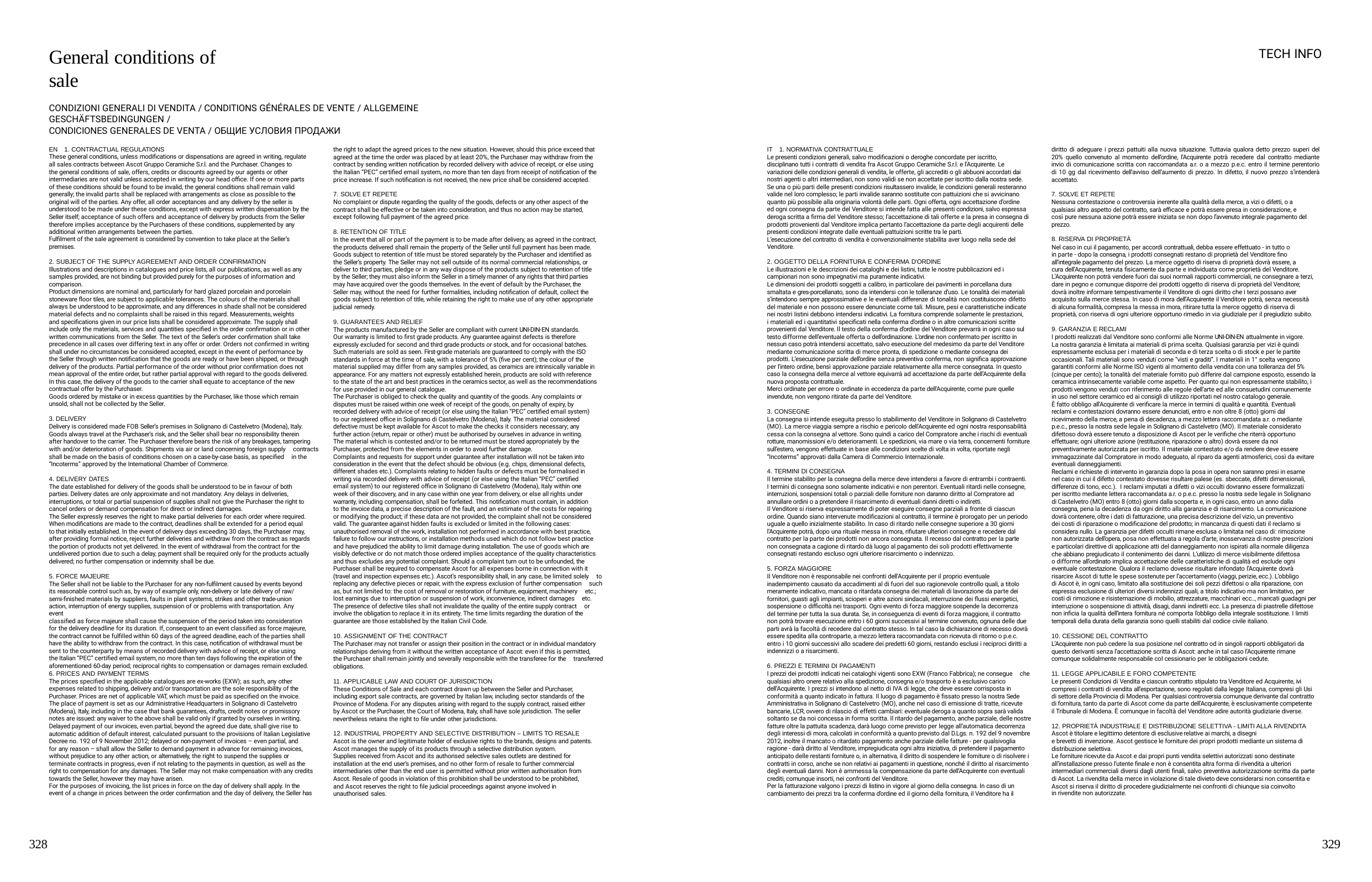

General conditions of sale
TECH INFO
CONDIZIONI GENERALI DI VENDITA / CONDITIONS GÉNÉRALES DE VENTE / ALLGEMEINE GESCHÄFTSBEDINGUNGEN /
CONDICIONES GENERALES DE VENTA / ОБЩИЕ УСЛОВИЯ ПРОДАЖИ
EN 1. CONTRACTUAL REGULATIONS
These general conditions, unless modifications or dispensations are agreed in writing, regulate
all sales contracts between Ascot Gruppo Ceramiche S.r.l. and the Purchaser. Changes to the general conditions of sale, offers, credits or discounts agreed by our agents or other
intermediaries are not valid unless accepted in writing by our head office. If one or more parts of these conditions should be found to be invalid, the general conditions shall remain valid generally; the invalid parts shall be replaced with arrangements as close as possible to the original will of the parties. Any offer, all order acceptances and any delivery by the seller is understood to be made under these conditions, except with express written dispensation by the Seller itself; acceptance of such offers and acceptance of delivery by products from the Seller therefore implies acceptance by the Purchasers of these conditions, supplemented by any additional written arrangements between the parties.
Fulfilment of the sale agreement is considered by convention to take place at the Seller’s
premises.
IT 1. NORMATIVA CONTRATTUALE
Le presenti condizioni generali, salvo modificazioni o deroghe concordate per iscritto, disciplinano tutti i contratti di vendita fra Ascot Gruppo Ceramiche S.r.l. e l’Acquirente. Le variazioni delle condizioni generali di vendita, le offerte, gli accrediti o gli abbuoni accordati dai nostri agenti o altri intermediari, non sono validi se non accettate per iscritto dalla nostra sede. Se una o più parti delle presenti condizioni risultassero invalide, le condizioni generali resteranno valide nel loro complesso; le parti invalide saranno sostituite con pattuizioni che si avvicinano quanto più possibile alla originaria volontà delle parti. Ogni offerta, ogni accettazione d’ordine
ed ogni consegna da parte del Venditore si intende fatta alle presenti condizioni, salvo espressa deroga scritta a firma del Venditore stesso; I’accettazione di tali offerte e la presa in consegna di prodotti provenienti dal Venditore implica pertanto l’accettazione da parte degli acquirenti delle presenti condizioni integrate dalle eventuali pattuizioni scritte tra le parti.
L’esecuzione del contratto di vendita è convenzionalmente stabilita aver luogo nella sede del Venditore.
diritto di adeguare i prezzi pattuiti alla nuova situazione. Tuttavia qualora detto prezzo superi del 20% quello convenuto al momento dell’ordine, l’Acquirente potrà recedere dal contratto mediante invio di comunicazione scritta con raccomandata a.r. o a mezzo p.e.c. entro il termine perentorio di 10 gg dal ricevimento dell’avviso dell’aumento di prezzo. In difetto, il nuovo prezzo s’intenderà accettato.
the right to adapt the agreed prices to the new situation. However, should this price exceed that agreed at the time the order was placed by at least 20%, the Purchaser may withdraw from the contract by sending written notification by recorded delivery with advice of receipt, or else using the Italian “PEC” certified email system, no more than ten days from receipt of notification of the price increase. If such notification is not received, the new price shall be considered accepted.
7. SOLVE ET REPETE
Nessuna contestazione o controversia inerente alla qualità della merce, a vizi o difetti, o a qualsiasi altro aspetto del contratto, sarà efficace e potrà essere presa in considerazione, e così pure nessuna azione potrà essere iniziata se non dopo l’avvenuto integrale pagamento del prezzo.
7. SOLVE ET REPETE
No complaint or dispute regarding the quality of the goods, defects or any other aspect of the contract shall be effective or be taken into consideration, and thus no action may be started, except following full payment of the agreed price.
8. RETENTION OF TITLE
In the event that all or part of the payment is to be made after delivery, as agreed in the contract, the products delivered shall remain the property of the Seller until full payment has been made. Goods subject to retention of title must be stored separately by the Purchaser and identified as the Seller’s property. The Seller may not sell outside of its normal commercial relationships, or deliver to third parties, pledge or in any way dispose of the products subject to retention of title by the Seller; they must also inform the Seller in a timely manner of any rights that third parties may have acquired over the goods themselves. In the event of default by the Purchaser, the Seller may, without the need for further formalities, including notification of default, collect the goods subject to retention of title, while retaining the right to make use of any other appropriate judicial remedy.
8. RISERVA DI PROPRIETÀ
Nel caso in cui il pagamento, per accordi contrattuali, debba essere effettuato - in tutto o  in parte - dopo la consegna, i prodotti consegnati restano di proprietà del Venditore fino all’integrale pagamento del prezzo. La merce oggetto di riserva di proprietà dovrà essere, a
cura dell’Acquirente, tenuta fisicamente da parte e individuata come proprietà del Venditore. L’Acquirente non potrà vendere fuori dai suoi normali rapporti commerciali, ne consegnare a terzi, dare in pegno e comunque disporre dei prodotti oggetto di riserva di proprietà del Venditore; dovrà inoltre informare tempestivamente il Venditore di ogni diritto che i terzi possano aver acquisito sulla merce stessa. In caso di mora dell’Acquirente il Venditore potrà, senza necessità di alcuna formalità, compresa la messa in mora, ritirare tutta la merce oggetto di riserva di proprietà, con riserva di ogni ulteriore opportuno rimedio in via giudiziale per il pregiudizio subito.
2. OGGETTO DELLA FORNITURA E CONFERMA D’ORDINE
Le illustrazioni e le descrizioni dei cataloghi e dei listini, tutte le nostre pubblicazioni ed i campionari non sono impegnativi ma puramente indicativi.
Le dimensioni dei prodotti soggetti a calibro, in particolare dei pavimenti in porcellana dura smaltata e gres-porcellanato, sono da intendersi con le tolleranze d’uso. Le tonalità dei materiali s’intendono sempre approssimative e le eventuali differenze di tonalità non costituiscono difetto del materiale e non possono essere denunciate come tali. Misure, pesi e caratteristiche indicate nei nostri Iistini debbono intendersi indicativi. La fornitura comprende solamente le prestazioni,
i materiali ed i quantitativi specificati nella conferma d’ordine o in altre comunicazioni scritte provenienti dal Venditore. Il testo della conferma d’ordine del Venditore prevarrà in ogni caso sul testo difforme dell’eventuale offerta o dell’ordinazione. L’ordine non confermato per iscritto in nessun caso potrà intendersi accettato, salvo esecuzione del medesimo da parte del Venditore mediante comunicazione scritta di merce pronta, di spedizione o mediante consegna dei prodotti. L’esecuzione parziale dell’ordine senza preventiva conferma, non significa approvazione per l’intero ordine, bensì approvazione parziale relativamente alla merce consegnata. In questo caso la consegna della merce al vettore equivarrà ad accettazione da parte dell’Acquirente della nuova proposta contrattuale.
Merci ordinate per errore o ordinate in eccedenza da parte dell’Acquirente, come pure quelle invendute, non vengono ritirate da parte del Venditore.
2. SUBJECT OF THE SUPPLY AGREEMENT AND ORDER CONFIRMATION
Illustrations and descriptions in catalogues and price lists, all our publications, as well as any samples provided, are not binding but provided purely for the purposes of information and comparison.
Product dimensions are nominal and, particularly for hard glazed porcelain and porcelain stoneware floor tiles, are subject to applicable tolerances. The colours of the materials shall always be understood to be approximate, and any differences in shade shall not be considered material defects and no complaints shall be raised in this regard. Measurements, weights
and specifications given in our price lists shall be considered approximate. The supply shall include only the materials, services and quantities specified in the order confirmation or in other written communications from the Seller. The text of the Seller’s order confirmation shall take precedence in all cases over differing text in any offer or order. Orders not confirmed in writing shall under no circumstances be considered accepted, except in the event of performance by the Seller through written notification that the goods are ready or have been shipped, or through delivery of the products. Partial performance of the order without prior confirmation does not mean approval of the entire order, but rather partial approval with regard to the goods delivered. In this case, the delivery of the goods to the carrier shall equate to acceptance of the new contractual offer by the Purchaser.
Goods ordered by mistake or in excess quantities by the Purchaser, like those which remain unsold, shall not be collected by the Seller.
9. GUARANTEES AND RELIEF
The products manufactured by the Seller are compliant with current UNI-DIN-EN standards. Our warranty is limited to first grade products. Any guarantee against defects is therefore expressly excluded for second and third grade products or stock, and for occasional batches. Such materials are sold as seen. First-grade materials are guaranteed to comply with the ISO standards in force at the time of sale, with a tolerance of 5% (five per cent); the colour of the
material supplied may differ from any samples provided, as ceramics are intrinsically variable in appearance. For any matters not expressly established herein, products are sold with reference to the state of the art and best practices in the ceramics sector, as well as the recommendations for use provided in our general catalogue.
The Purchaser is obliged to check the quality and quantity of the goods. Any complaints or disputes must be raised within one week of receipt of the goods, on penalty of expiry, by recorded delivery with advice of receipt (or else using the Italian “PEC” certified email system) to our registered office in Solignano di Castelvetro (Modena), Italy. The material considered defective must be kept available for Ascot to make the checks it considers necessary; any further action (return, repair or other) must be authorised by ourselves in advance in writing. The material which is contested and/or to be returned must be stored appropriately by the Purchaser, protected from the elements in order to avoid further damage.
Complaints and requests for support under guarantee after installation will not be taken into consideration in the event that the defect should be obvious (e.g. chips, dimensional defects, different shades etc.). Complaints relating to hidden faults or defects must be formalised in writing via recorded delivery with advice of receipt (or else using the Italian “PEC” certified email system) to our registered office in Solignano di Castelvetro (Modena), Italy within one week of their discovery, and in any case within one year from delivery, or else all rights under warranty, including compensation, shall be forfeited. This notification must contain, in addition to the invoice data, a precise description of the fault, and an estimate of the costs for repairing or modifying the product; if these data are not provided, the complaint shall not be considered valid. The guarantee against hidden faults is excluded or limited in the following cases: unauthorised removal of the work, installation not performed in accordance with best practice, failure to follow our instructions, or installation methods used which do not follow best practice and have prejudiced the ability to limit damage during installation. The use of goods which are
visibly defective or do not match those ordered implies acceptance of the quality characteristics and thus excludes any potential complaint. Should a complaint turn out to be unfounded, the Purchaser shall be required to compensate Ascot for all expenses borne in connection with it (travel and inspection expenses etc.). Ascot’s responsibility shall, in any case, be limited solely to replacing any defective pieces or repair, with the express exclusion of further compensation such as, but not limited to: the cost of removal or restoration of furniture, equipment, machinery etc.; lost earnings due to interruption or suspension of work, inconvenience, indirect damages etc. The presence of defective tiles shall not invalidate the quality of the entire supply contract or involve the obligation to replace it in its entirety. The time limits regarding the duration of the guarantee are those established by the Italian Civil Code.
9. GARANZIA E RECLAMI
I prodotti realizzati dal Venditore sono conformi alle Norme UNI-DIN-EN attualmente in vigore. La nostra garanzia è limitata ai materiali di prima scelta. Qualsiasi garanzia per vizi è quindi espressamente esclusa per i materiali di seconda e di terza scelta o di stock e per le partite occasionali. Tali materiali sono venduti come “visti e graditi”. I materiali in 1° scelta vengono garantiti conformi alle Norme ISO vigenti al momento della vendita con una tolleranza del 5%
(cinque per cento); la tonalità del materiale fornito può differire dal campione esposto, essendo la ceramica intrinsecamente variabile come aspetto. Per quanto qui non espressamente stabilito, i prodotti vengono venduti con riferimento alle regole dell’arte ed alle consuetudini comunemente in uso nel settore ceramico ed ai consigli di utilizzo riportati nel nostro catalogo generale.
È fatto obbligo all’Acquirente di verificare la merce in termini di qualità e quantità. Eventuali reclami e contestazioni dovranno essere denunciati, entro e non oltre 8 (otto) giorni dal ricevimento della merce, a pena di decadenza, a mezzo lettera raccomandata a.r. o mediante p.e.c., presso la nostra sede legale in Solignano di Castelvetro (MO). Il materiale considerato difettoso dovrà essere tenuto a disposizione di Ascot per le verifiche che riterrà opportuno effettuare; ogni ulteriore azione (restituzione, riparazione o altro) dovrà essere da noi preventivamente autorizzata per iscritto. Il materiale contestato e/o da rendere deve essere immagazzinate dal Compratore in modo adeguato, al riparo da agenti atmosferici, così da evitare
eventuali danneggiamenti.
Reclami e richieste di intervento in garanzia dopo la posa in opera non saranno presi in esame nel caso in cui il difetto contestato dovesse risultare palese (es. sbeccate, difetti dimensionali, differenze di tono, ecc.). I reclami imputati a difetti o vizi occulti dovranno essere formalizzati per iscritto mediante lettera raccomandata a.r. o p.e.c. presso la nostra sede legale in Solignano di Castelvetro (MO) entro 8 (otto) giorni dalla scoperta e, in ogni caso, entro un anno dalla consegna, pena la decadenza da ogni diritto alla garanzia e di risarcimento. La comunicazione dovrà contenere, oltre i dati di fatturazione, una precisa descrizione del vizio, un preventivo
dei costi di riparazione o modificazione del prodotto; in mancanza di questi dati il reclamo si considera nullo. La garanzia per difetti occulti rimane esclusa o limitata nel caso di: rimozione non autorizzata dell’opera, posa non effettuata a regola d’arte, inosservanza di nostre prescrizioni e particolari direttive di applicazione atti del danneggiamento non ispirati alla normale diligenza che abbiano pregiudicato il contenimento dei danni. L’utilizzo di merce visibilmente difettosa
o difforme all’ordinato implica accettazione delle caratteristiche di qualità ed esclude ogni eventuale contestazione. Qualora il reclamo dovesse risultare infondato l’Acquirente dovrà risarcire Ascot di tutte le spese sostenute per l’accertamento (viaggi, perizie, ecc.). L’obbligo
di Ascot è, in ogni caso, limitato alla sostituzione dei soli pezzi difettosi o alla riparazione, con
espressa esclusione di ulteriori diversi indennizzi quali, a titolo indicativo ma non limitativo, per costi di rimozione e risistemazione di mobilio, attrezzature, macchinari ecc.., mancati guadagni per interruzione o sospensione di attività, disagi, danni indiretti ecc. La presenza di piastrelle difettose non inficia la qualità dell’intera fornitura né comporta l’obbligo della integrale sostituzione. I limiti temporali della durata della garanzia sono quelli stabiliti dal codice civile italiano.
3. CONSEGNE
La consegna si intende eseguita presso lo stabilimento del Venditore in Solignano di Castelvetro (MO). La merce viaggia sempre a rischio e pericolo dell’Acquirente ed ogni nostra responsabilità cessa con la consegna al vettore. Sono quindi a carico del Compratore anche i rischi di eventuali rotture, manomissioni e/o deterioramenti. Le spedizioni, via mare o via terra, concernenti forniture sull’estero, vengono effettuate in base alle condizioni scelte di volta in volta, riportate negli “Incoterms” approvati dalla Camera di Commercio Internazionale.
3. DELIVERY
Delivery is considered made FOB Seller’s premises in Solignano di Castelvetro (Modena), Italy. Goods always travel at the Purchaser’s risk, and the Seller shall bear no responsibility therein after handover to the carrier. The Purchaser therefore bears the risk of any breakages, tampering with and/or deterioration of goods. Shipments via air or land concerning foreign supply contracts shall be made on the basis of conditions chosen on a case-by-case basis, as specified in the “Incoterms” approved by the International Chamber of Commerce.
4. TERMINI DI CONSEGNA
Il termine stabilito per la consegna della merce deve intendersi a favore di entrambi i contraenti. I termini di consegna sono solamente indicativi e non perentori. Eventuali ritardi nelle consegne, interruzioni, sospensioni totali o parziali delle forniture non daranno diritto al Compratore ad annullare ordini o a pretendere il risarcimento di eventuali danni diretti o indiretti.
Il Venditore si riserva espressamente di poter eseguire consegne parziali a fronte di ciascun ordine. Quando siano intervenute modificazioni al contratto, il termine è prorogato per un periodo uguale a quello inizialmente stabilito. In caso di ritardo nelle consegne superiore a 30 giorni l’Acquirente potrà, dopo una rituale messa in mora, rifiutare ulteriori consegne e recedere dal contratto per la parte dei prodotti non ancora consegnata. Il recesso dal contratto per la parte non consegnata a cagione di ritardo dà luogo al pagamento dei soli prodotti effettivamente consegnati restando escluso ogni ulteriore risarcimento o indennizzo.
4. DELIVERY DATES
The date established for delivery of the goods shall be understood to be in favour of both parties. Delivery dates are only approximate and not mandatory. Any delays in deliveries, interruptions, or total or partial suspension of supplies shall not give the Purchaser the right to cancel orders or demand compensation for direct or indirect damages.
The Seller expressly reserves the right to make partial deliveries for each order where required. When modifications are made to the contract, deadlines shall be extended for a period equal to that initially established. In the event of delivery days exceeding 30 days, the Purchaser may,
after providing formal notice, reject further deliveries and withdraw from the contract as regards the portion of products not yet delivered. In the event of withdrawal from the contract for the undelivered portion due to such a delay, payment shall be required only for the products actually delivered; no further compensation or indemnity shall be due.
5. FORZA MAGGIORE
Il Venditore non è responsabile nei confronti dell’Acquirente per il proprio eventuale inadempimento causato da accadimenti al di fuori del suo ragionevole controllo quali, a titolo meramente indicativo, mancata o ritardata consegna dei materiali di lavorazione da parte dei fornitori, guasti agli impianti, scioperi e altre azioni sindacali, interruzione dei flussi energetici, sospensione o difficoltà nei trasporti. Ogni evento di forza maggiore sospende la decorrenza del termine per tutta la sua durata. Se, in conseguenza di eventi di forza maggiore, il contratto
non potrà trovare esecuzione entro i 60 giorni successivi al termine convenuto, ognuna delle due parti avrà la facoltà di recedere dal contratto stesso. In tal caso la dichiarazione di recesso dovrà essere spedita alla controparte, a mezzo lettera raccomandata con ricevuta di ritorno o p.e.c. entro i 10 giorni successivi allo scadere dei predetti 60 giorni, restando esclusi i reciproci diritti a indennizzi o a risarcimenti.
5. FORCE MAJEURE
The Seller shall not be liable to the Purchaser for any non-fulfilment caused by events beyond its reasonable control such as, by way of example only, non-delivery or late delivery of raw/ semi-finished materials by suppliers, faults in plant systems, strikes and other trade-union
action, interruption of energy supplies, suspension of or problems with transportation. Any event
classified as force majeure shall cause the suspension of the period taken into consideration for the delivery deadline for its duration. If, consequent to an event classified as force majeure, the contract cannot be fulfilled within 60 days of the agreed deadline, each of the parties shall have the ability to withdraw from the contract. In this case, notification of withdrawal must be sent to the counterparty by means of recorded delivery with advice of receipt, or else using
the Italian “PEC” certified email system, no more than ten days following the expiration of the aforementioned 60-day period; reciprocal rights to compensation or damages remain excluded.
10. CESSIONE DEL CONTRATTO
L’Acquirente non può cedere la sua posizione nel contratto od in singoli rapporti obbligatori da questo derivanti senza l’accettazione scritta di Ascot: anche in tal caso l’Acquirente rimane comunque solidalmente responsabile col cessionario per le obbligazioni cedute.
10. ASSIGNMENT OF THE CONTRACT
The Purchaser may not transfer or assign their position in the contract or in individual mandatory relationships deriving from it without the written acceptance of Ascot: even if this is permitted, the Purchaser shall remain jointly and severally responsible with the transferee for the transferred obligations.
6. PREZZI E TERMINI DI PAGAMENTI
I prezzi dei prodotti indicati nei cataloghi vigenti sono EXW (Franco Fabbrica); ne consegue che qualsiasi altro onere relativo alla spedizione, consegna e/o trasporto è a esclusivo carico dell’Acquirente. I prezzi si intendono al netto di IVA di legge, che deve essere corrisposta in conformità a quanto indicato in fattura. Il luogo di pagamento è fissato presso la nostra Sede Amministrativa in Solignano di Castelvetro (MO), anche nel caso di emissione di tratte, ricevute
bancarie, LCR, ovvero di rilascio di effetti cambiari: eventuale deroga a quanto sopra sarà valida soltanto se da noi concessa in forma scritta. Il ritardo del pagamento, anche parziale, delle nostre fatture oltre la pattuita scadenza, darà luogo come previsto per legge all’automatica decorrenza degli interessi di mora, calcolati in conformità a quanto previsto dal D.Lgs. n. 192 del 9 novembre 2012, inoltre il mancato o ritardato pagamento anche parziale delle fatture - per qualsivoglia ragione - darà diritto al Venditore, impregiudicata ogni altra iniziativa, di pretendere il pagamento anticipato delle restanti forniture o, in alternativa, il diritto di sospendere le forniture o di risolvere i contratti in corso, anche se non relativi ai pagamenti in questione, nonché il diritto al risarcimento degli eventuali danni. Non è ammessa la compensazione da parte dell’Acquirente con eventuali crediti, comunque insorti, nei confronti del Venditore.
Per la fatturazione valgono i prezzi di listino in vigore al giorno della consegna. In caso di un cambiamento dei prezzi tra la conferma d’ordine ed il giorno della fornitura, il Venditore ha il
6. PRICES AND PAYMENT TERMS
The prices specified in the applicable catalogues are ex-works (EXW); as such, any other expenses related to shipping, delivery and/or transportation are the sole responsibility of the Purchaser. Prices are net of applicable VAT, which must be paid as specified on the invoice. The place of payment is set as our Administrative Headquarters in Solignano di Castelvetro (Modena), Italy, including in the case that bank guarantees, drafts, credit notes or promissory notes are issued: any waiver to the above shall be valid only if granted by ourselves in writing.
Delayed payment of our invoices, even partial, beyond the agreed due date, shall give rise to automatic addition of default interest, calculated pursuant to the provisions of Italian Legislative Decree no. 192 of 9 November 2012; delayed or non-payment of invoices – even partial, and
for any reason – shall allow the Seller to demand payment in advance for remaining invoices, without prejudice to any other action, or alternatively, the right to suspend the supplies or terminate contracts in progress, even if not relating to the payments in question, as well as the right to compensation for any damages. The Seller may not make compensation with any credits towards the Seller, however they may have arisen.
For the purposes of invoicing, the list prices in force on the day of delivery shall apply. In the
event of a change in prices between the order confirmation and the day of delivery, the Seller has
11. LEGGE APPLICABILE E FORO COMPETENTE
Le presenti Condizioni di Vendita e ciascun contratto stipulato tra Venditore ed Acquirente, ivi compresi i contratti di vendita all’esportazione, sono regolati dalla legge Italiana, compresi gli Usi di settore della Provincia di Modena. Per qualsiasi controversia comunque derivante dal contratto di fornitura, tanto da parte di Ascot come da parte dell’Acquirente, è esclusivamente competente il Tribunale di Modena. È comunque in facoltà del Venditore adire autorità giudiziarie diverse.
11. APPLICABLE LAW AND COURT OF JURISDICTION
These Conditions of Sale and each contract drawn up between the Seller and Purchaser, including export sale contracts, are governed by Italian law, including sector standards of the Province of Modena. For any disputes arising with regard to the supply contract, raised either by Ascot or the Purchaser, the Court of Modena, Italy, shall have sole jurisdiction. The seller nevertheless retains the right to file under other jurisdictions.
12. PROPRIETÀ INDUSTRIALE E DISTRIBUZIONE SELETTIVA - LIMITI ALLA RIVENDITA
Ascot è titolare e legittimo detentore di esclusive relative ai marchi, a disegni
e brevetti di invenzione. Ascot gestisce le forniture dei propri prodotti mediante un sistema di distribuzione selettiva.
Le forniture ricevute da Ascot e dai propri punti vendita selettivi autorizzati sono destinate all’installazione presso l’utente finale e non è consentita altra forma di rivendita a ulteriori intermediari commerciali diversi dagli utenti finali, salvo preventiva autorizzazione scritta da parte di Ascot. La rivendita della merce in violazione di tale divieto deve considerarsi non consentita e Ascot si riserva il diritto di procedere giudizialmente nei confronti di chiunque sia coinvolto
in rivendite non autorizzate.
12. INDUSTRIAL PROPERTY AND SELECTIVE DISTRIBUTION – LIMITS TO RESALE
Ascot is the owner and legitimate holder of exclusive rights to the brands, designs and patents. Ascot manages the supply of its products through a selective distribution system.
Supplies received from Ascot and its authorised selective sales outlets are destined for installation at the end user’s premises, and no other form of resale to further commercial intermediaries other than the end user is permitted without prior written authorisation from Ascot. Resale of goods in violation of this prohibition shall be understood to be prohibited, and Ascot reserves the right to file judicial proceedings against anyone involved in unauthorised sales.
328
329